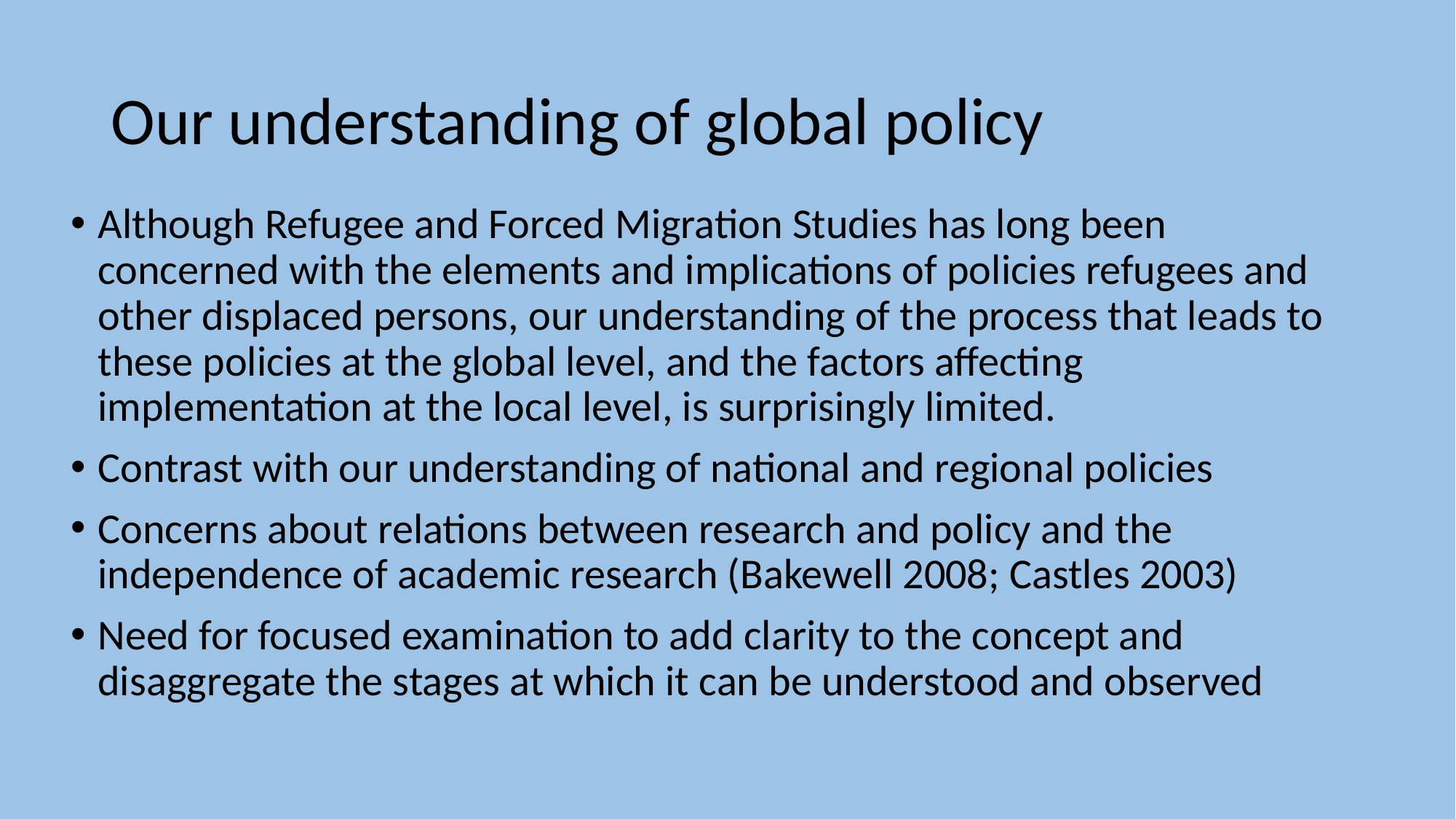

# Our understanding of global policy
Although Refugee and Forced Migration Studies has long been concerned with the elements and implications of policies refugees and other displaced persons, our understanding of the process that leads to these policies at the global level, and the factors affecting implementation at the local level, is surprisingly limited.
Contrast with our understanding of national and regional policies
Concerns about relations between research and policy and the independence of academic research (Bakewell 2008; Castles 2003)
Need for focused examination to add clarity to the concept and disaggregate the stages at which it can be understood and observed